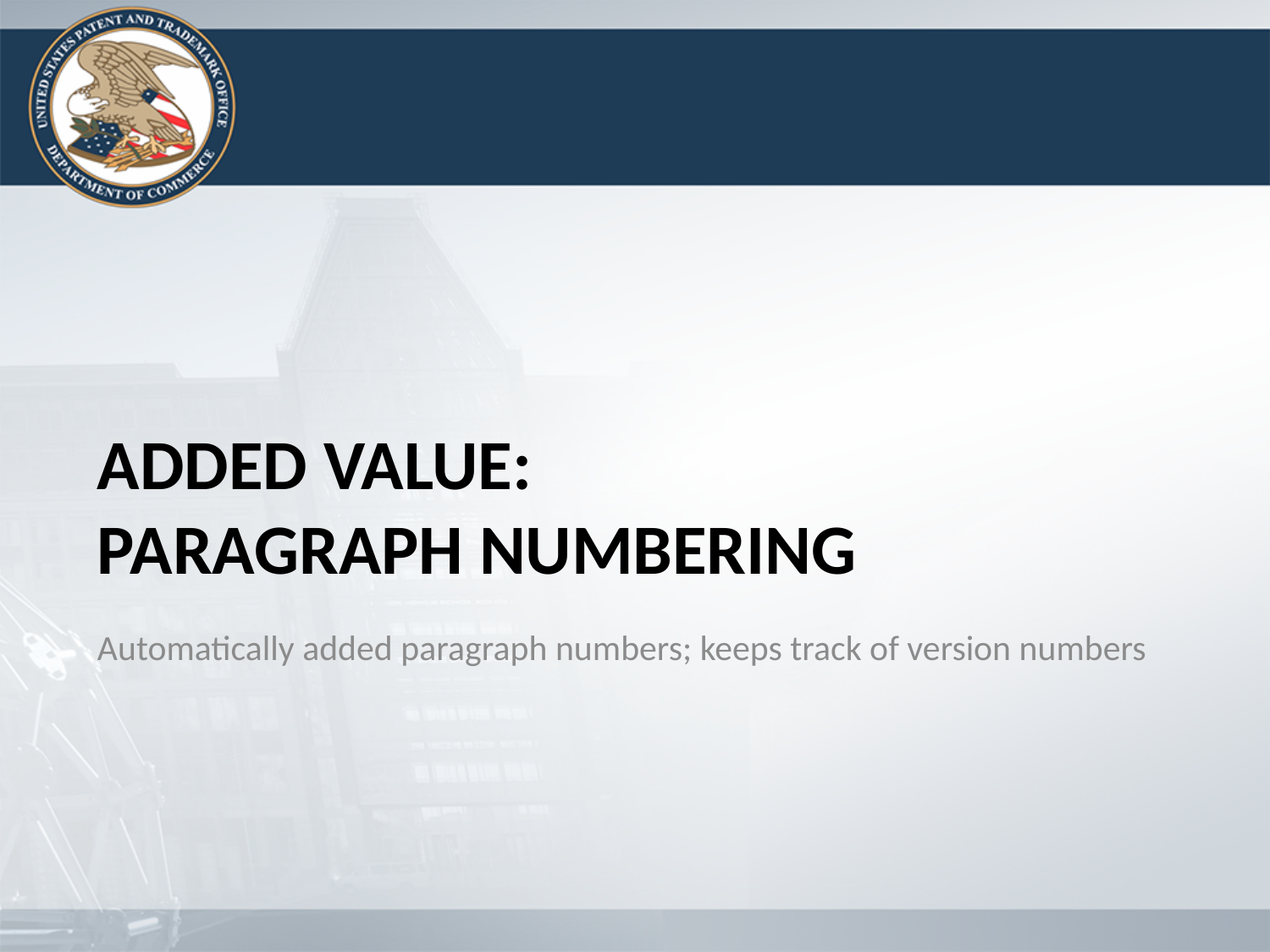

# Added Value: Paragraph Numbering
Automatically added paragraph numbers; keeps track of version numbers